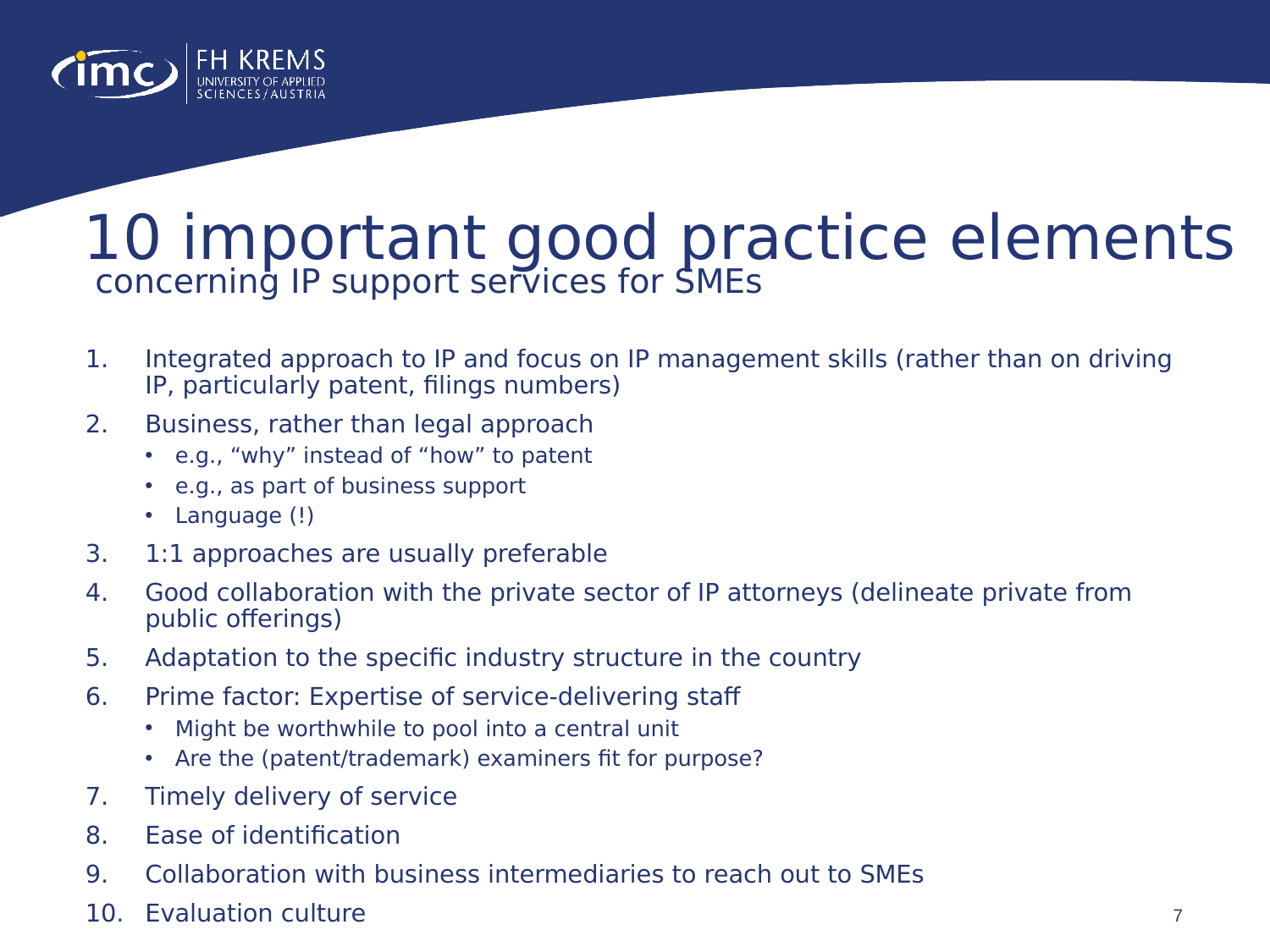

# 10 important good practice elements
concerning IP support services for SMEs
Integrated approach to IP and focus on IP management skills (rather than on driving IP, particularly patent, filings numbers)
Business, rather than legal approach
e.g., “why” instead of “how” to patent
e.g., as part of business support
Language (!)
1:1 approaches are usually preferable
Good collaboration with the private sector of IP attorneys (delineate private from public offerings)
Adaptation to the specific industry structure in the country
Prime factor: Expertise of service-delivering staff
Might be worthwhile to pool into a central unit
Are the (patent/trademark) examiners fit for purpose?
Timely delivery of service
Ease of identification
Collaboration with business intermediaries to reach out to SMEs
Evaluation culture